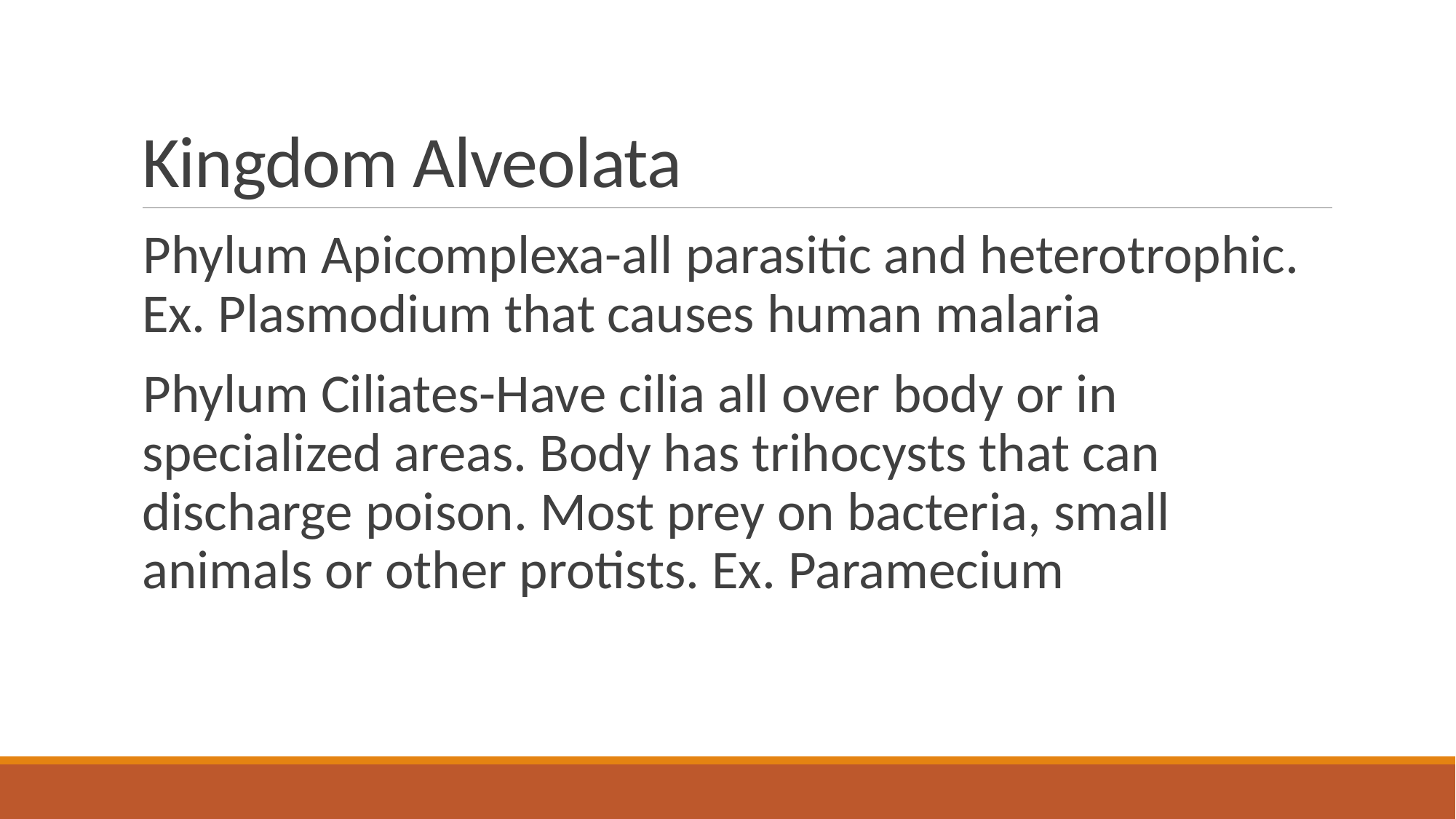

# Kingdom Alveolata
Phylum Apicomplexa-all parasitic and heterotrophic. Ex. Plasmodium that causes human malaria
Phylum Ciliates-Have cilia all over body or in specialized areas. Body has trihocysts that can discharge poison. Most prey on bacteria, small animals or other protists. Ex. Paramecium